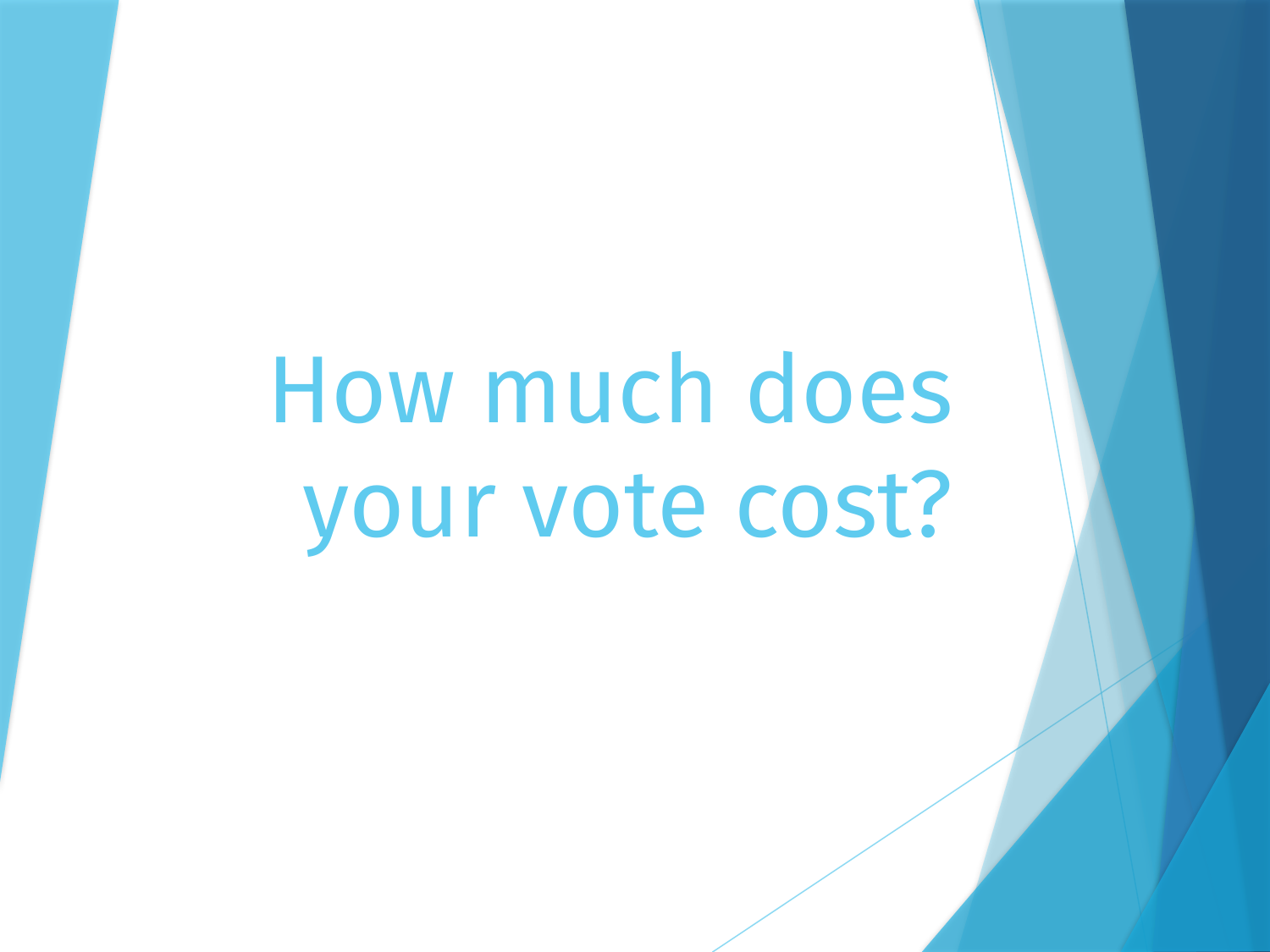

# How much does your vote cost?